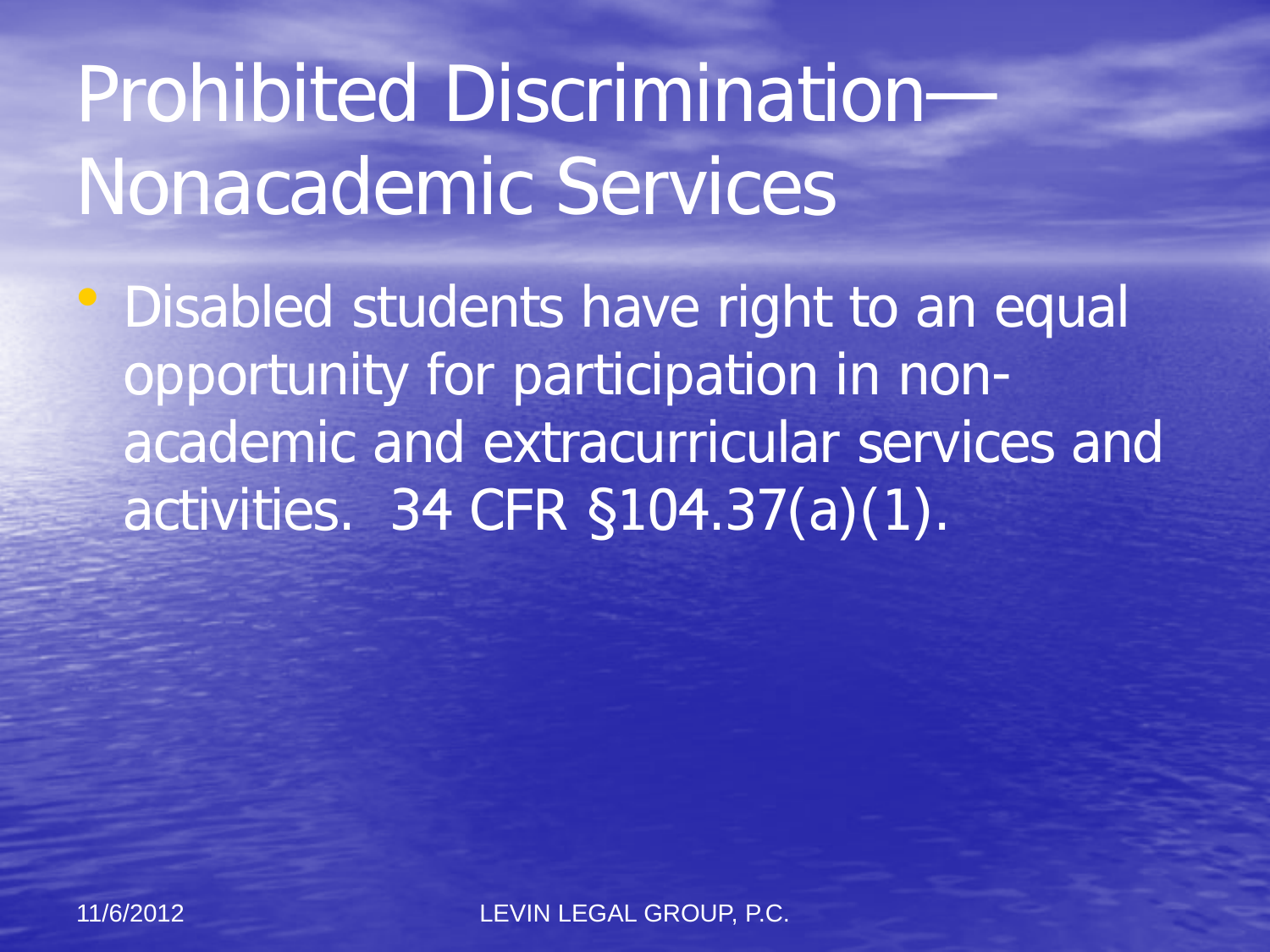

# Prohibited Discrimination—Nonacademic Services
Disabled students have right to an equal opportunity for participation in non-academic and extracurricular services and activities.  34 CFR §104.37(a)(1).
11/6/2012
LEVIN LEGAL GROUP, P.C.